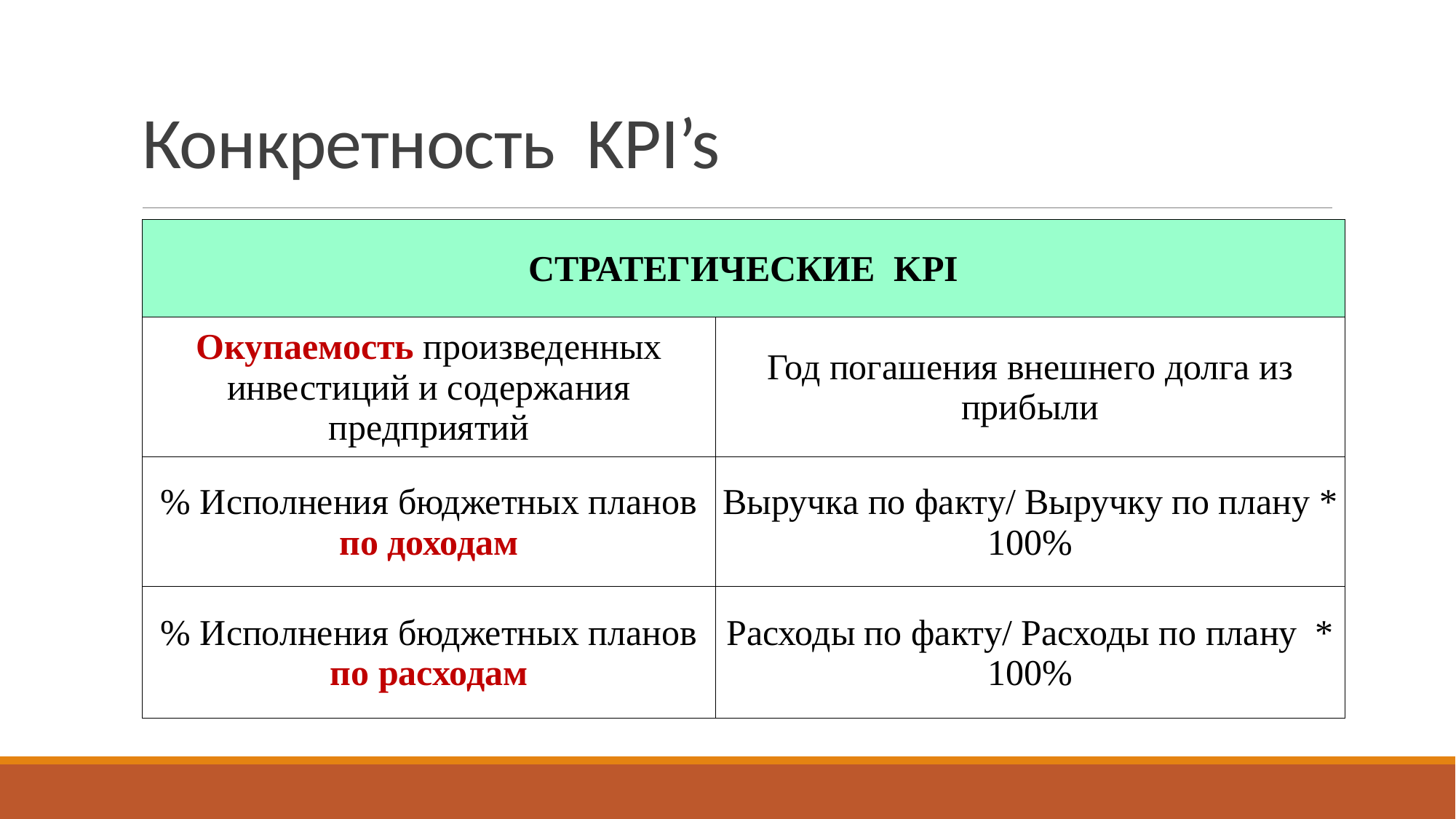

# Конкретность  KPI’s
| СТРАТЕГИЧЕСКИЕ KPI |  |
| --- | --- |
| Окупаемость произведенных инвестиций и содержания предприятий | Год погашения внешнего долга из прибыли |
| % Исполнения бюджетных планов по доходам | Выручка по факту/ Выручку по плану \* 100% |
| % Исполнения бюджетных планов по расходам | Расходы по факту/ Расходы по плану \* 100% |